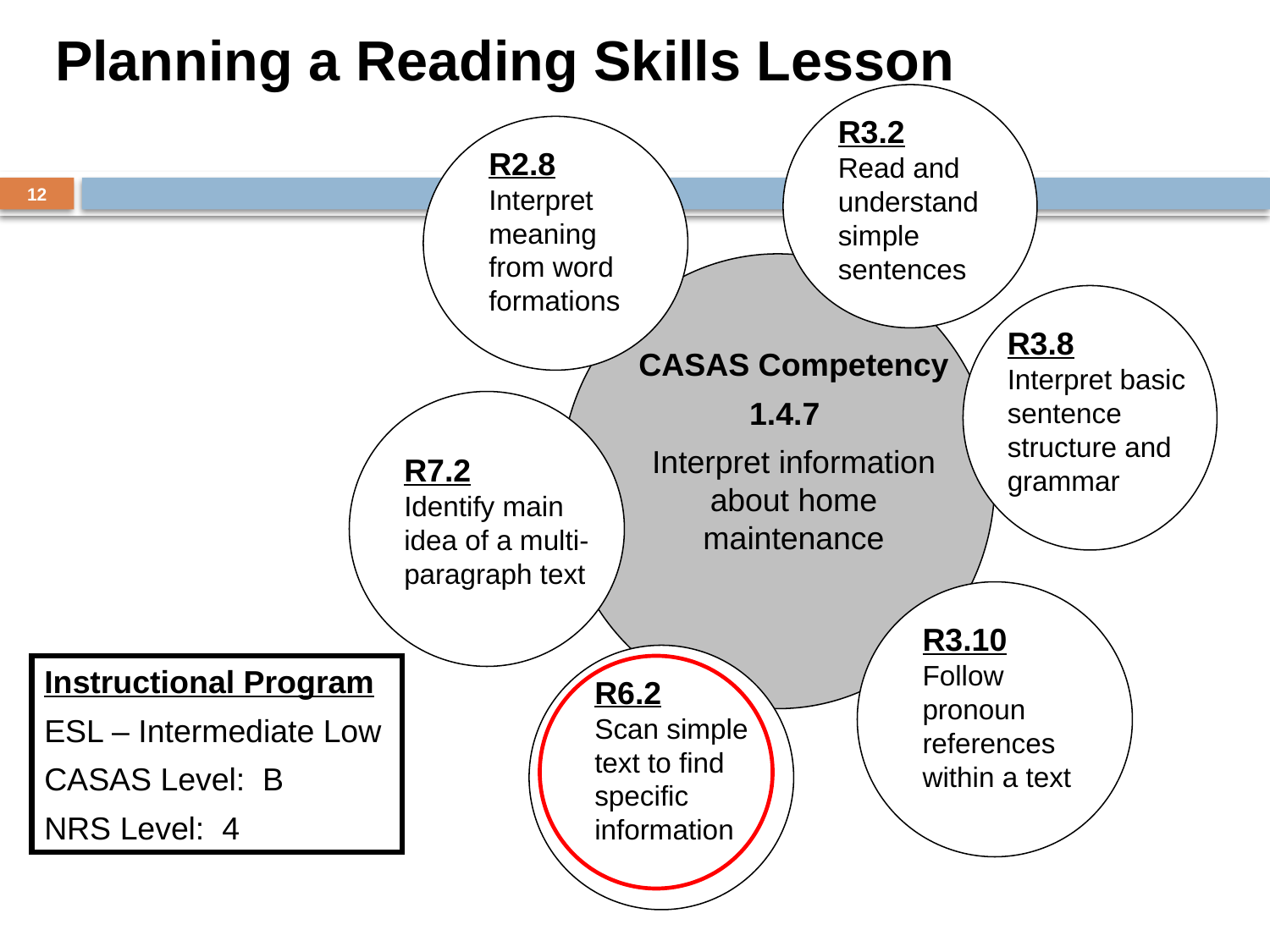

# Planning a Reading Skills Lesson

R3.2
Read and understand simple sentences

R2.8
Interpret meaning from word formations
12

R3.8
Interpret basic sentence structure and grammar
CASAS Competency
1.4.7
Interpret information about home maintenance

R7.2
Identify main idea of a multi-paragraph text

R3.10
Follow pronoun references within a text

Instructional Program
ESL – Intermediate Low
CASAS Level:  B
NRS Level:  4

R6.2
Scan simple text to find specific information